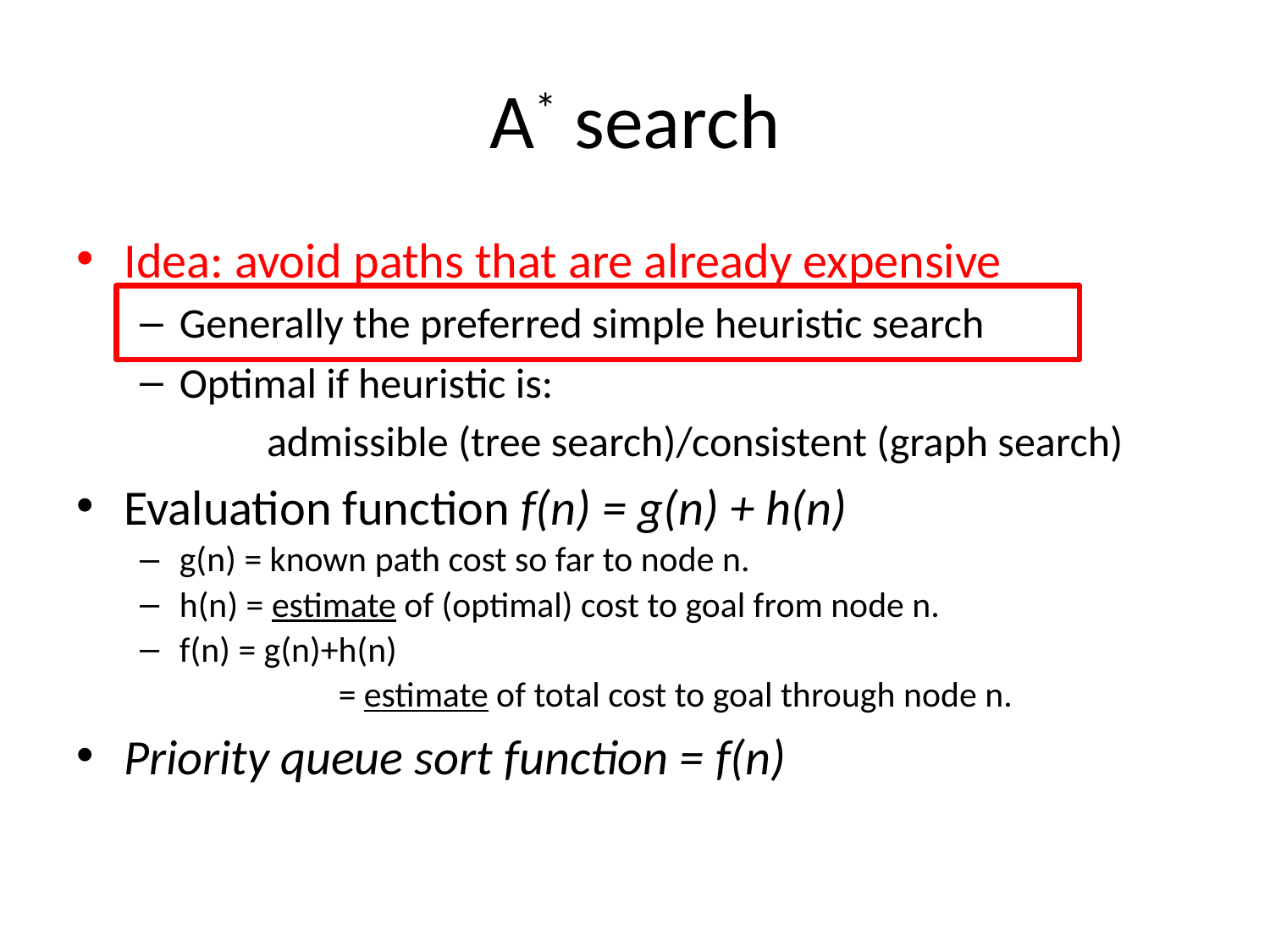

# A* search
Idea: avoid paths that are already expensive
Generally the preferred simple heuristic search
Optimal if heuristic is:
	admissible (tree search)/consistent (graph search)
Evaluation function f(n) = g(n) + h(n)
g(n) = known path cost so far to node n.
h(n) = estimate of (optimal) cost to goal from node n.
f(n) = g(n)+h(n)
		    = estimate of total cost to goal through node n.
Priority queue sort function = f(n)